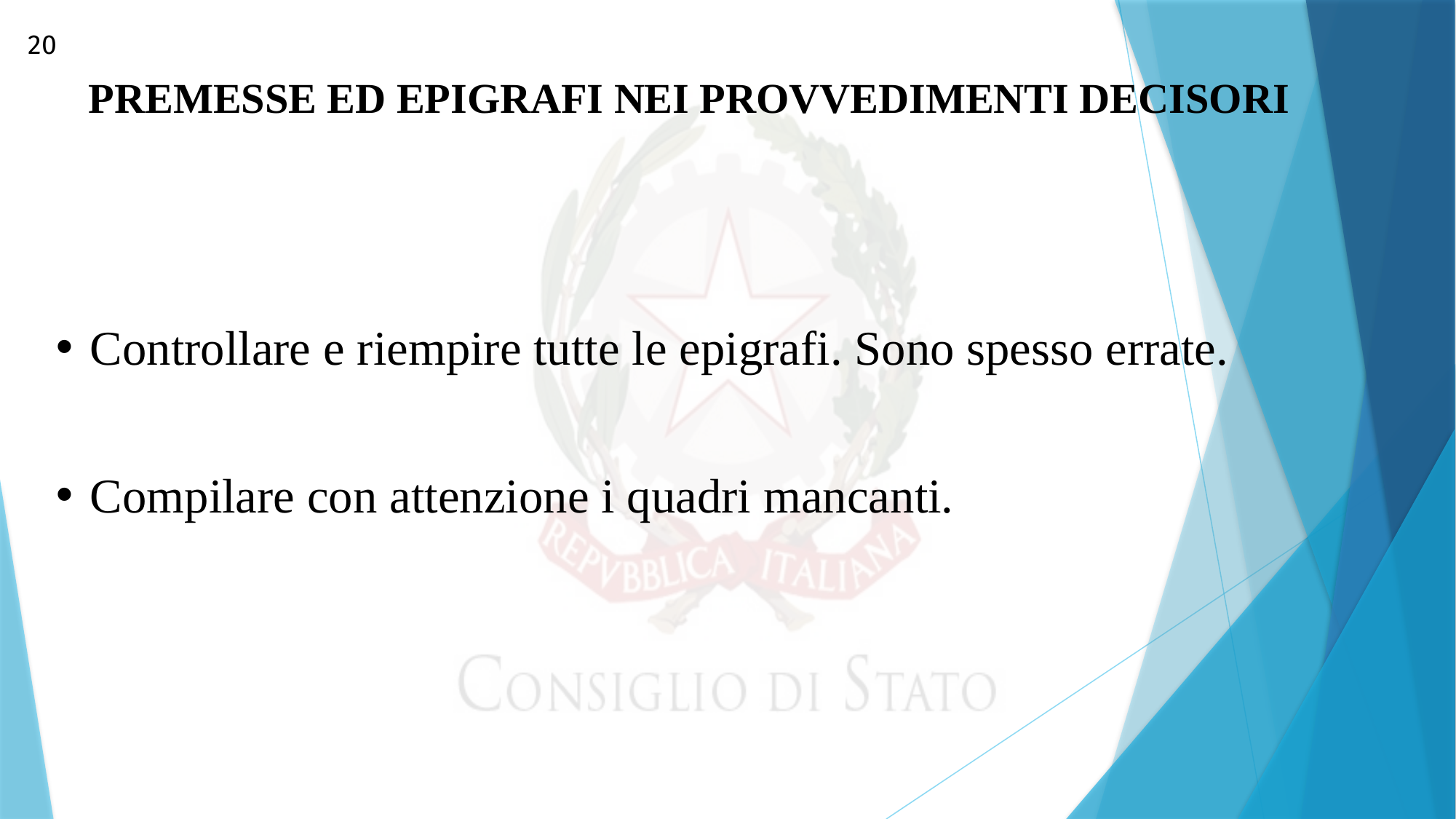

20
PREMESSE ED EPIGRAFI NEI PROVVEDIMENTI DECISORI
Controllare e riempire tutte le epigrafi. Sono spesso errate.

Compilare con attenzione i quadri mancanti.